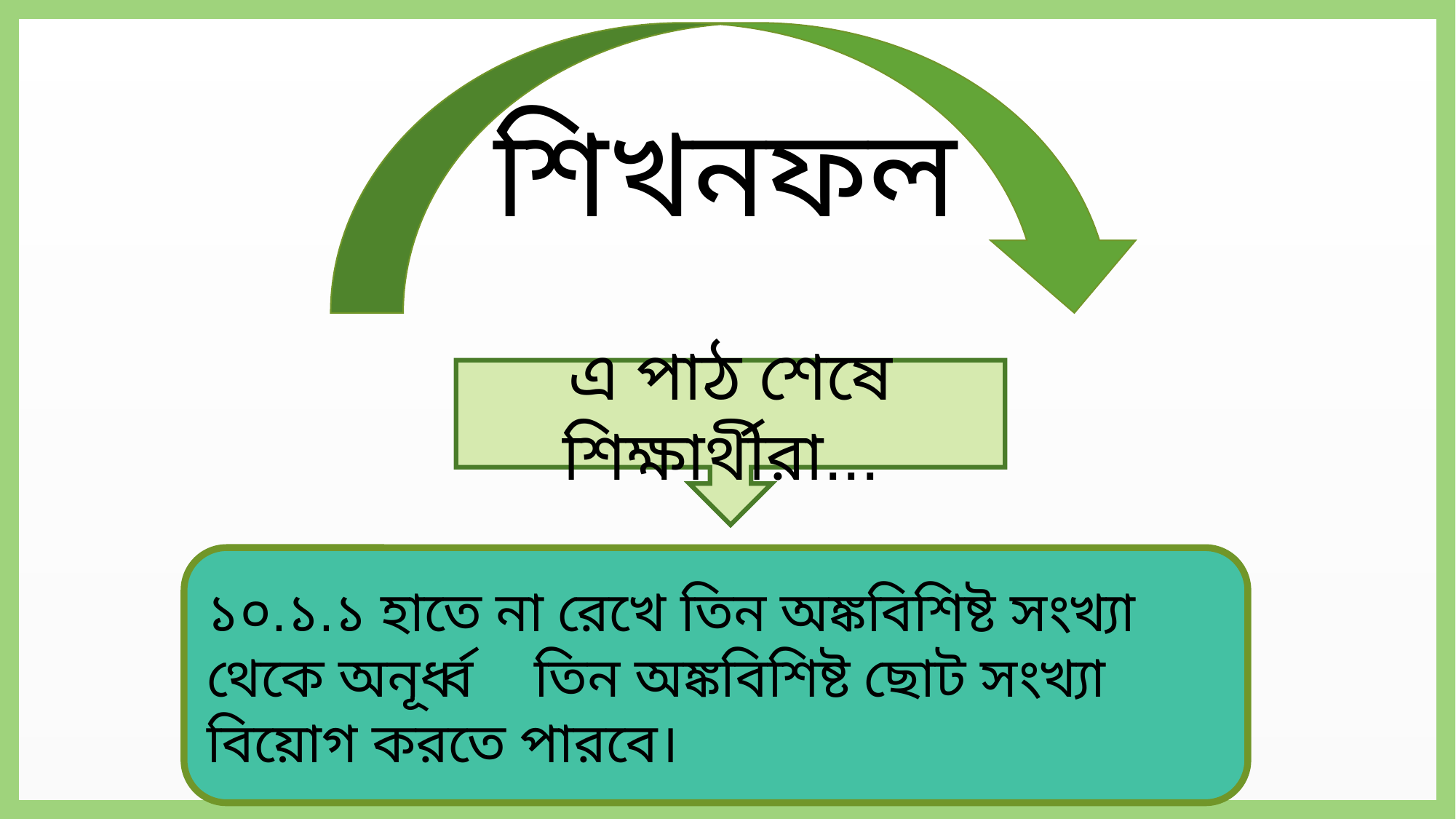

শিখনফল
এ পাঠ শেষে শিক্ষার্থীরা...
১০.১.১ হাতে না রেখে তিন অঙ্কবিশিষ্ট সংখ্যা থেকে অনূর্ধ্ব 	তিন অঙ্কবিশিষ্ট ছোট সংখ্যা বিয়োগ করতে পারবে।